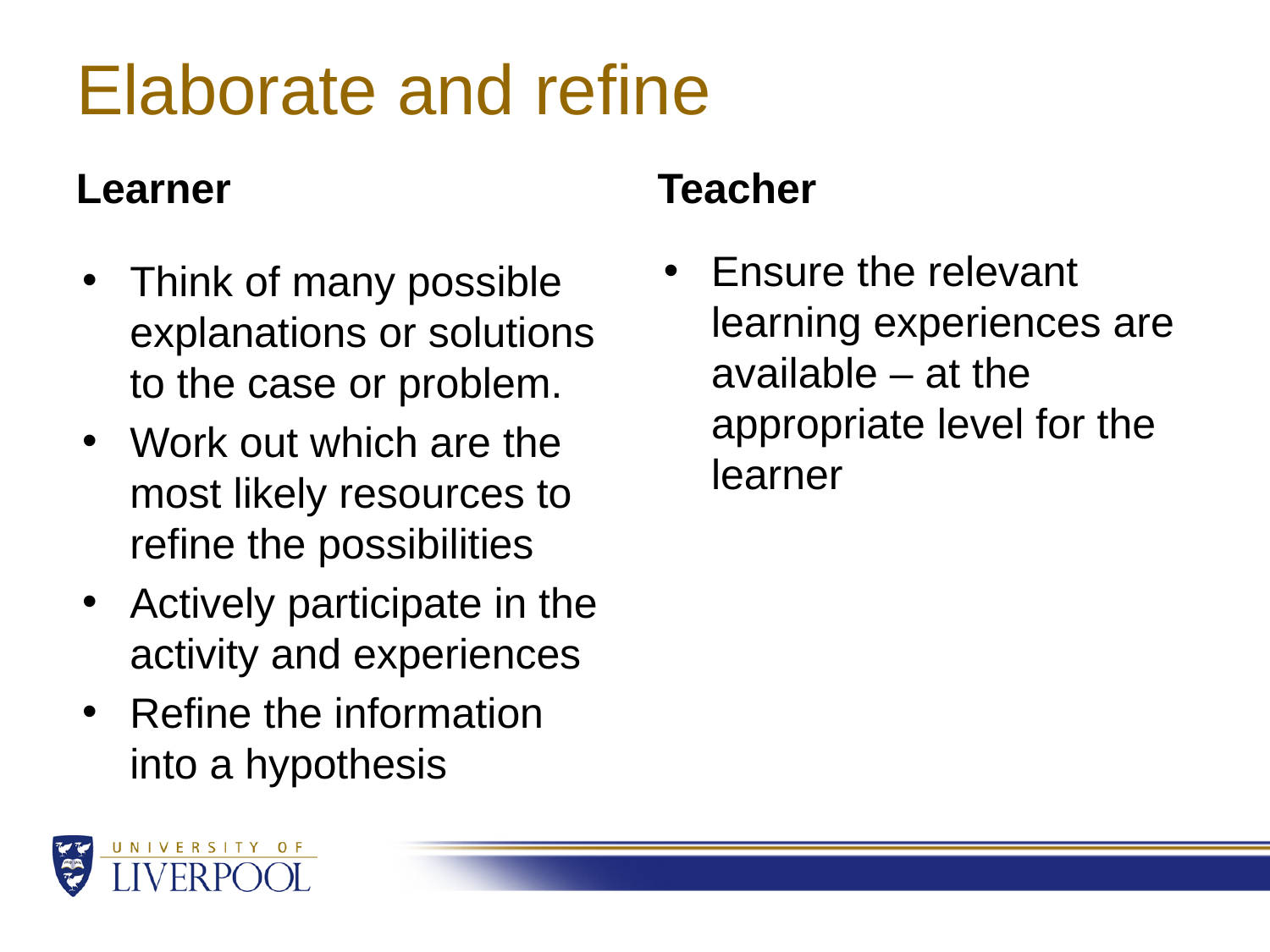

# Elaborate and refine
Learner
Teacher
Ensure the relevant learning experiences are available – at the appropriate level for the learner

Think of many possible explanations or solutions to the case or problem.
Work out which are the most likely resources to refine the possibilities
Actively participate in the activity and experiences
Refine the information into a hypothesis